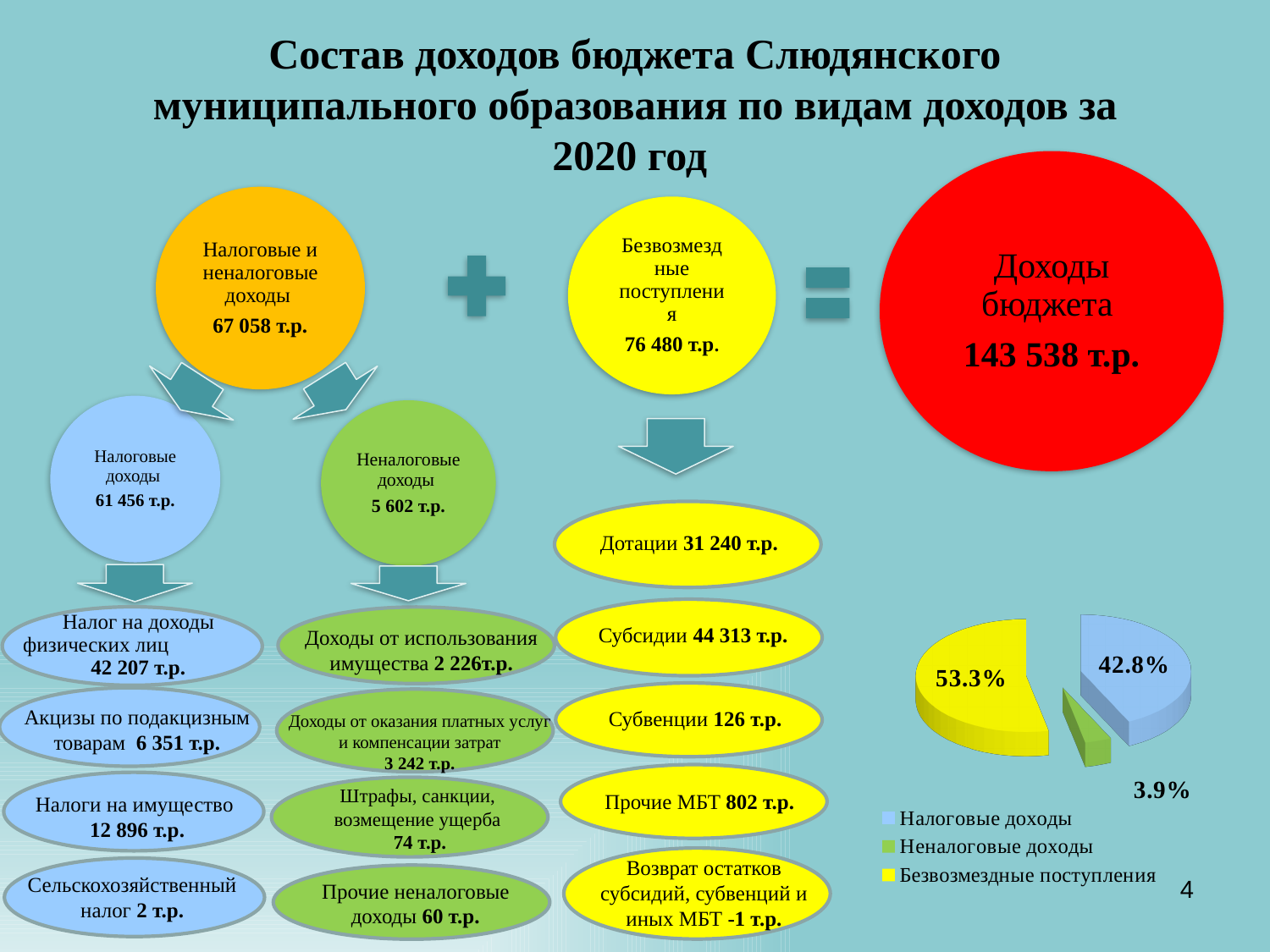

# Состав доходов бюджета Слюдянского муниципального образования по видам доходов за 2020 год
Доходы бюджета
143 538 т.р.
Безвозмездные поступления
76 480 т.р.

Налоговые доходы
61 456 т.р.
Неналоговые доходы
5 602 т.р.
Налоговые и неналоговые доходы
67 058 т.р.

[unsupported chart]

Дотации 31 240 т.р.

Налог на доходы физических лиц                 42 207 т.р.
Субсидии 44 313 т.р.
Доходы от использования имущества 2 226т.р.

Акцизы по подакцизным товарам  6 351 т.р.
Субвенции 126 т.р.
Доходы от оказания платных услуг и компенсации затрат
3 242 т.р.

Штрафы, санкции, возмещение ущерба
 74 т.р.
Прочие МБТ 802 т.р.
Налоги на имущество
12 896 т.р.

Возврат остатков субсидий, субвенций и иных МБТ -1 т.р.

Сельскохозяйственный налог 2 т.р.
4
Прочие неналоговые доходы 60 т.р.